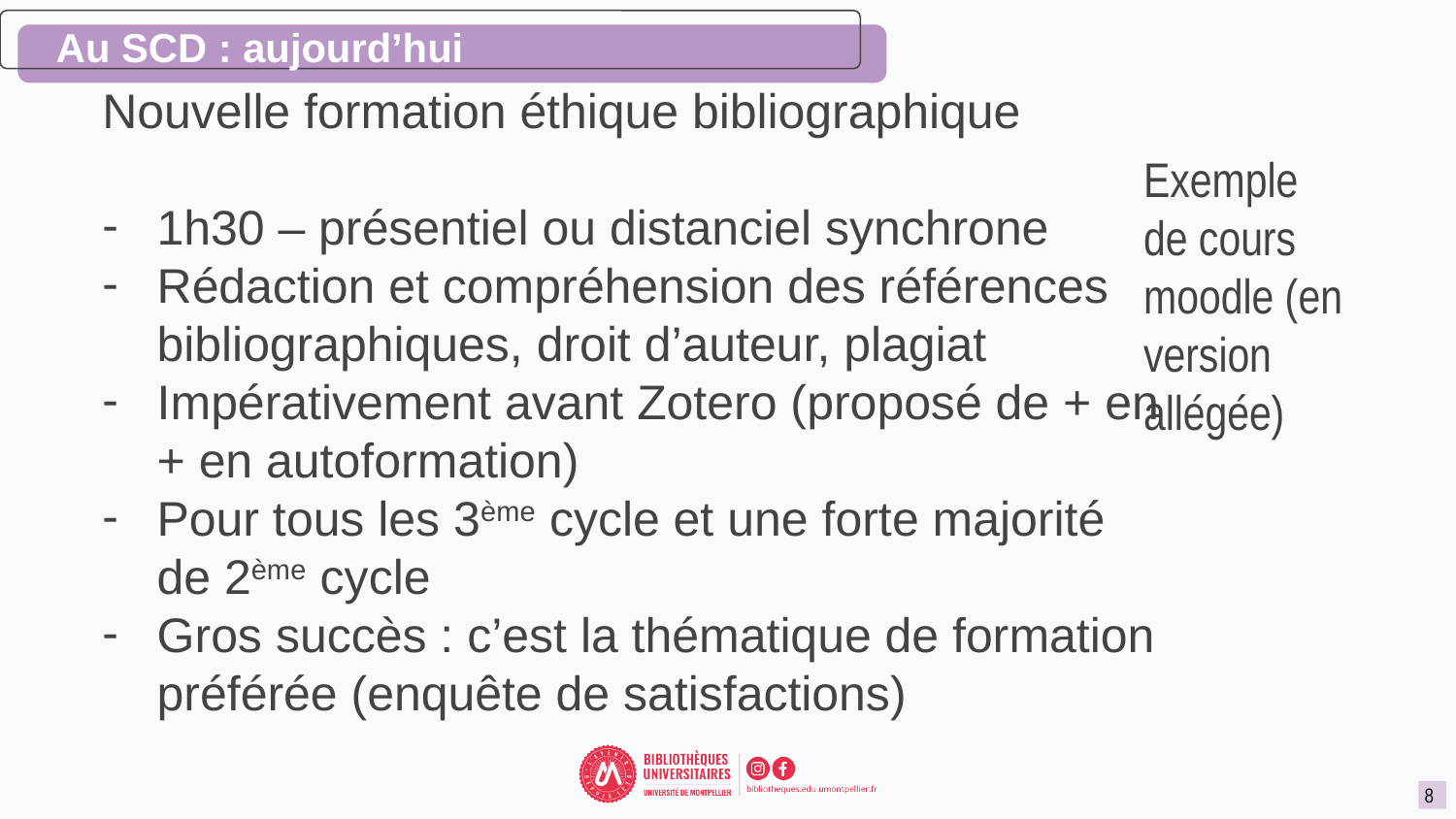

# Au SCD : aujourd’hui
Exemple de cours moodle (en version allégée)
Nouvelle formation éthique bibliographique

1h30 – présentiel ou distanciel synchrone
Rédaction et compréhension des références bibliographiques, droit d’auteur, plagiat
Impérativement avant Zotero (proposé de + en + en autoformation)
Pour tous les 3ème cycle et une forte majorité de 2ème cycle
Gros succès : c’est la thématique de formation préférée (enquête de satisfactions)